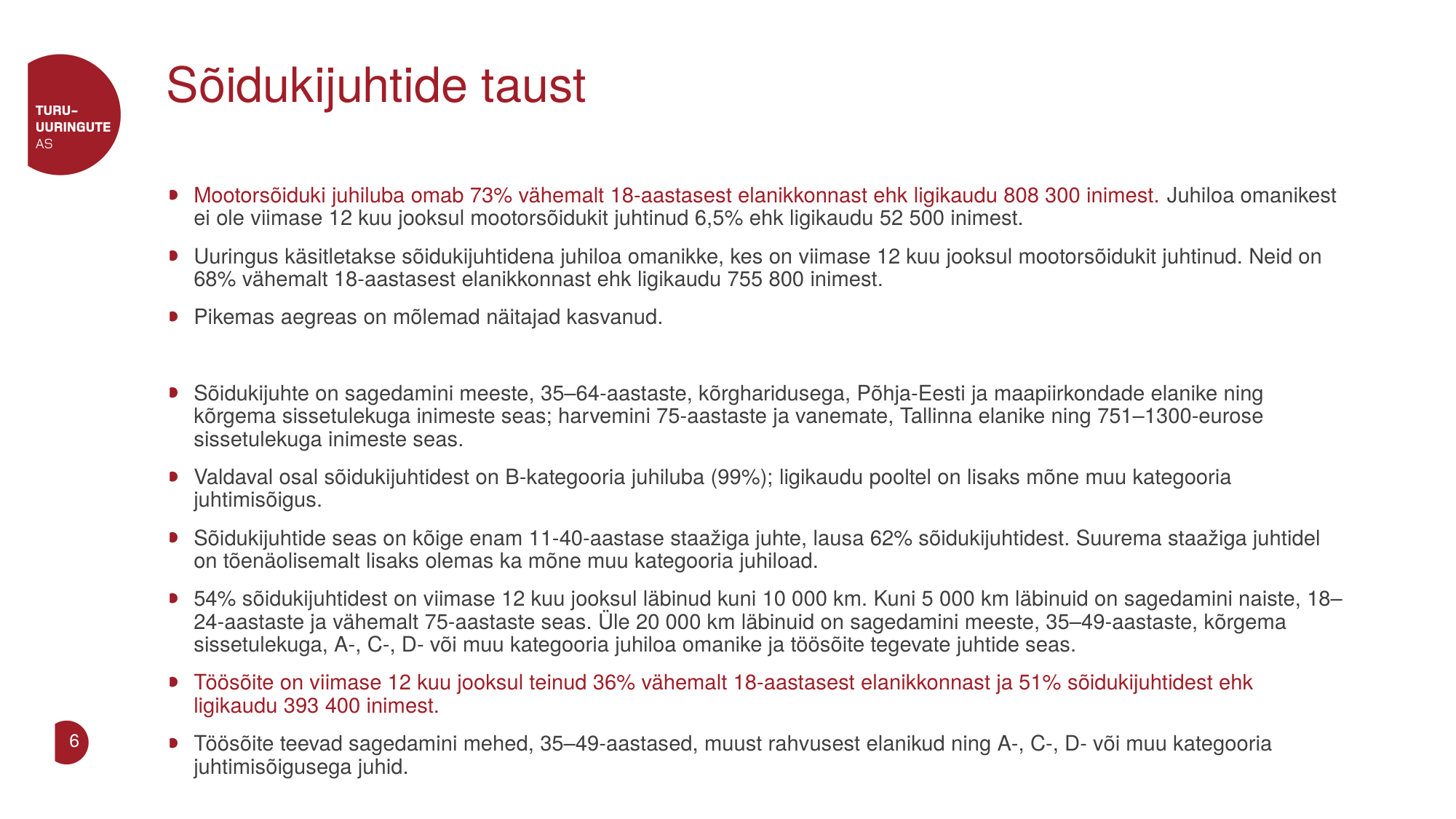

# Sõidukijuhtide taust
Mootorsõiduki juhiluba omab 73% vähemalt 18-aastasest elanikkonnast ehk ligikaudu 808 300 inimest. Juhiloa omanikest ei ole viimase 12 kuu jooksul mootorsõidukit juhtinud 6,5% ehk ligikaudu 52 500 inimest.
Uuringus käsitletakse sõidukijuhtidena juhiloa omanikke, kes on viimase 12 kuu jooksul mootorsõidukit juhtinud. Neid on 68% vähemalt 18-aastasest elanikkonnast ehk ligikaudu 755 800 inimest.
Pikemas aegreas on mõlemad näitajad kasvanud.

Sõidukijuhte on sagedamini meeste, 35–64-aastaste, kõrgharidusega, Põhja-Eesti ja maapiirkondade elanike ning kõrgema sissetulekuga inimeste seas; harvemini 75-aastaste ja vanemate, Tallinna elanike ning 751–1300-eurose sissetulekuga inimeste seas.
Valdaval osal sõidukijuhtidest on B-kategooria juhiluba (99%); ligikaudu pooltel on lisaks mõne muu kategooria juhtimisõigus.
Sõidukijuhtide seas on kõige enam 11-40-aastase staažiga juhte, lausa 62% sõidukijuhtidest. Suurema staažiga juhtidel on tõenäolisemalt lisaks olemas ka mõne muu kategooria juhiload.
54% sõidukijuhtidest on viimase 12 kuu jooksul läbinud kuni 10 000 km. Kuni 5 000 km läbinuid on sagedamini naiste, 18–24-aastaste ja vähemalt 75-aastaste seas. Üle 20 000 km läbinuid on sagedamini meeste, 35–49-aastaste, kõrgema sissetulekuga, A-, C-, D- või muu kategooria juhiloa omanike ja töösõite tegevate juhtide seas.
Töösõite on viimase 12 kuu jooksul teinud 36% vähemalt 18-aastasest elanikkonnast ja 51% sõidukijuhtidest ehk ligikaudu 393 400 inimest.
Töösõite teevad sagedamini mehed, 35–49-aastased, muust rahvusest elanikud ning A-, C-, D- või muu kategooria juhtimisõigusega juhid.